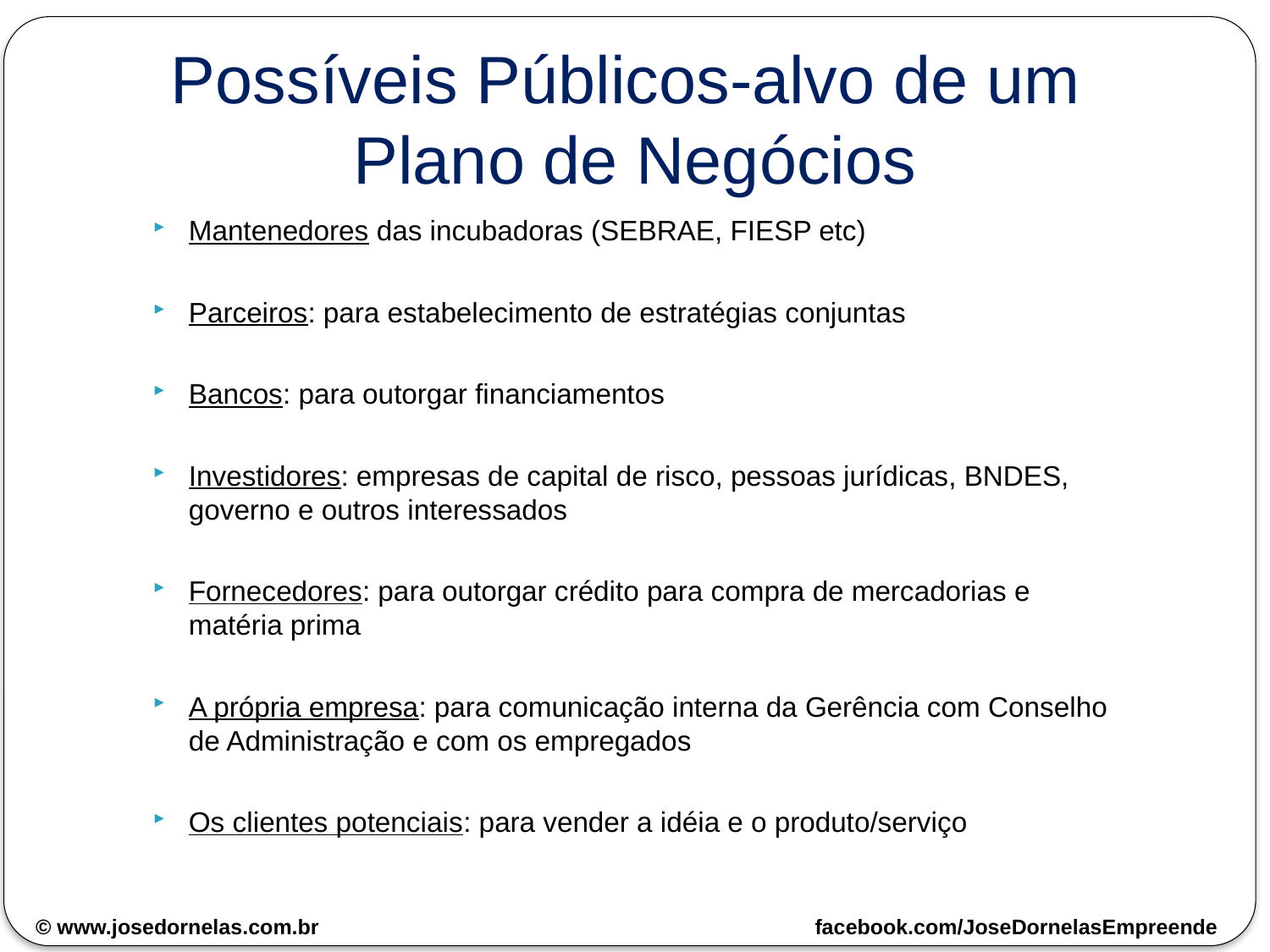

# Possíveis Públicos-alvo de um Plano de Negócios
Mantenedores das incubadoras (SEBRAE, FIESP etc)

Parceiros: para estabelecimento de estratégias conjuntas

Bancos: para outorgar financiamentos

Investidores: empresas de capital de risco, pessoas jurídicas, BNDES, governo e outros interessados

Fornecedores: para outorgar crédito para compra de mercadorias e matéria prima

A própria empresa: para comunicação interna da Gerência com Conselho de Administração e com os empregados

Os clientes potenciais: para vender a idéia e o produto/serviço

© www.josedornelas.com.br                                                                                    facebook.com/JoseDornelasEmpreende